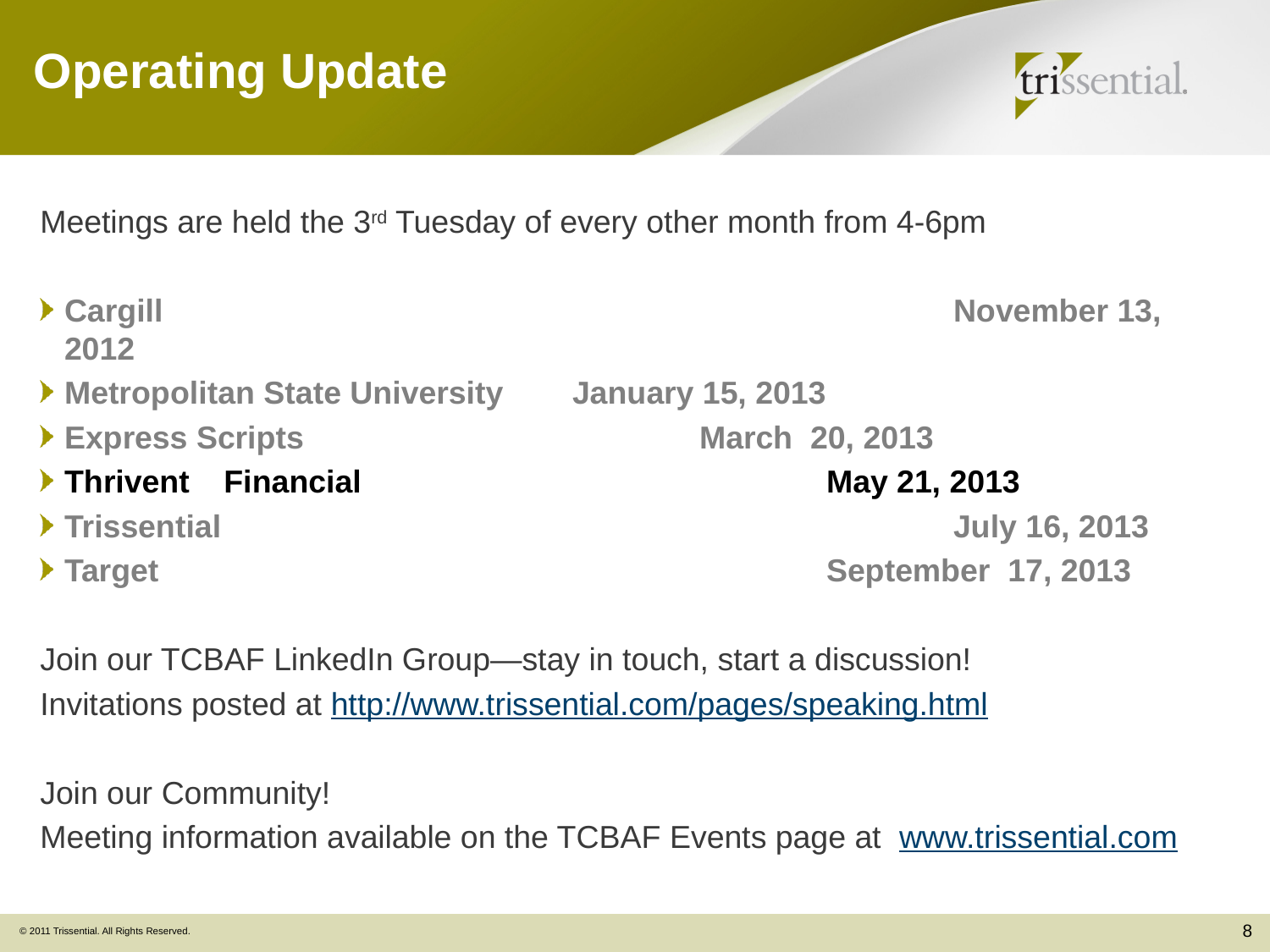

# Operating Update
Meetings are held the 3rd Tuesday of every other month from 4-6pm

Cargill 							November 13, 2012
Metropolitan State University	January 15, 2013
Express Scripts				March  20, 2013
Thrivent	 Financial				May 21, 2013
Trissential						July 16, 2013
Target							September  17, 2013

Join our TCBAF LinkedIn Group—stay in touch, start a discussion!
Invitations posted at http://www.trissential.com/pages/speaking.html

Join our Community!
Meeting information available on the TCBAF Events page at  www.trissential.com

8